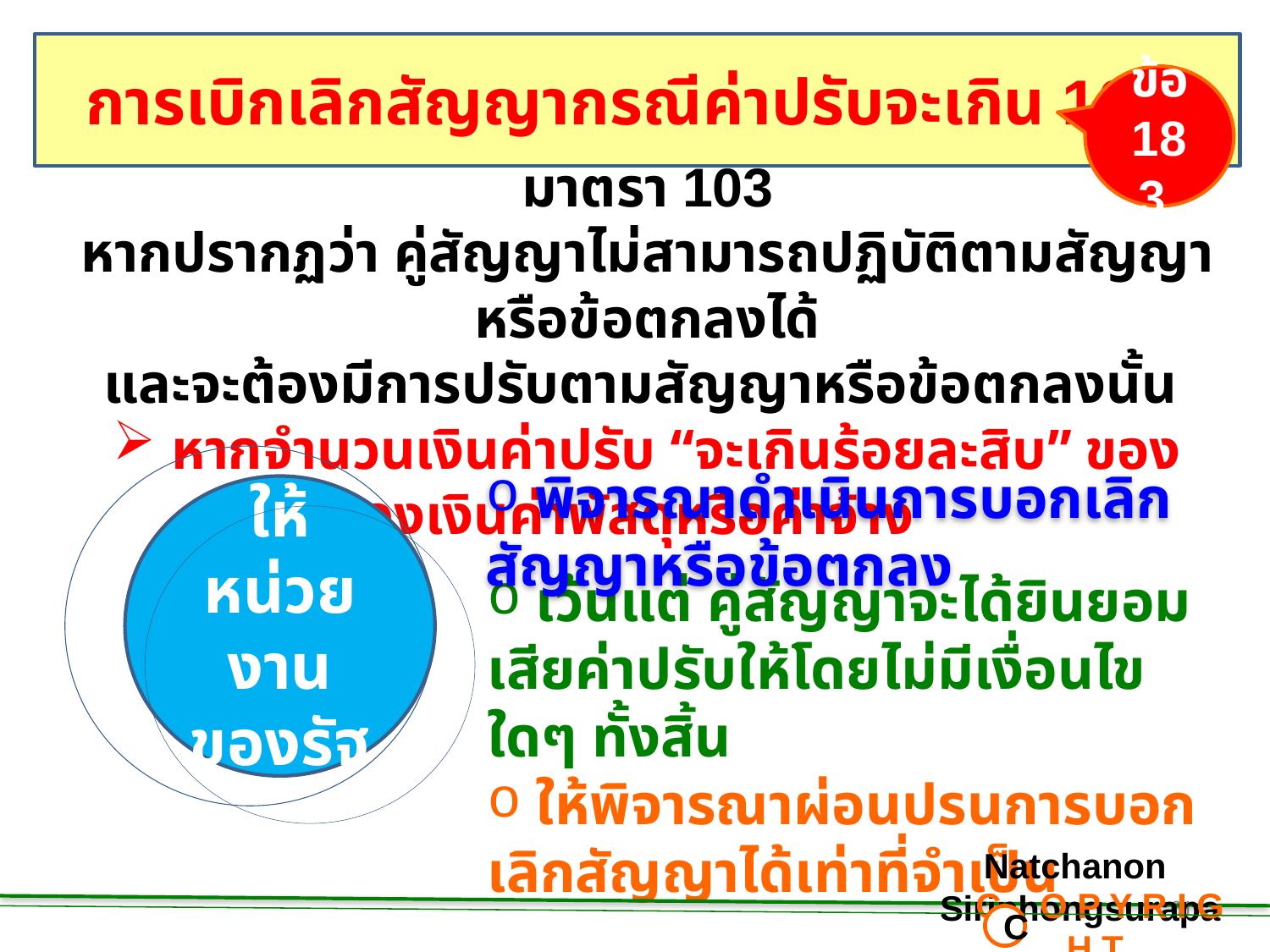

การเบิกเลิกสัญญากรณีค่าปรับจะเกิน 10%
ข้อ 183
 นอกจากการบอกเลิกสัญญาหรือข้อตกลงตามมาตรา 103
หากปรากฏว่า คู่สัญญาไม่สามารถปฏิบัติตามสัญญาหรือข้อตกลงได้
และจะต้องมีการปรับตามสัญญาหรือข้อตกลงนั้น
 หากจำนวนเงินค่าปรับ “จะเกินร้อยละสิบ” ของวงเงินค่าพัสดุหรือค่าจ้าง
 พิจารณาดำเนินการบอกเลิกสัญญาหรือข้อตกลง

ให้หน่วยงานของรัฐ

 เว้นแต่ คู่สัญญาจะได้ยินยอมเสียค่าปรับให้โดยไม่มีเงื่อนไขใดๆ ทั้งสิ้น
 ให้พิจารณาผ่อนปรนการบอกเลิกสัญญาได้เท่าที่จำเป็น
Natchanon  Siriphongsurapa
 C    O P Y R I G H T
C
61